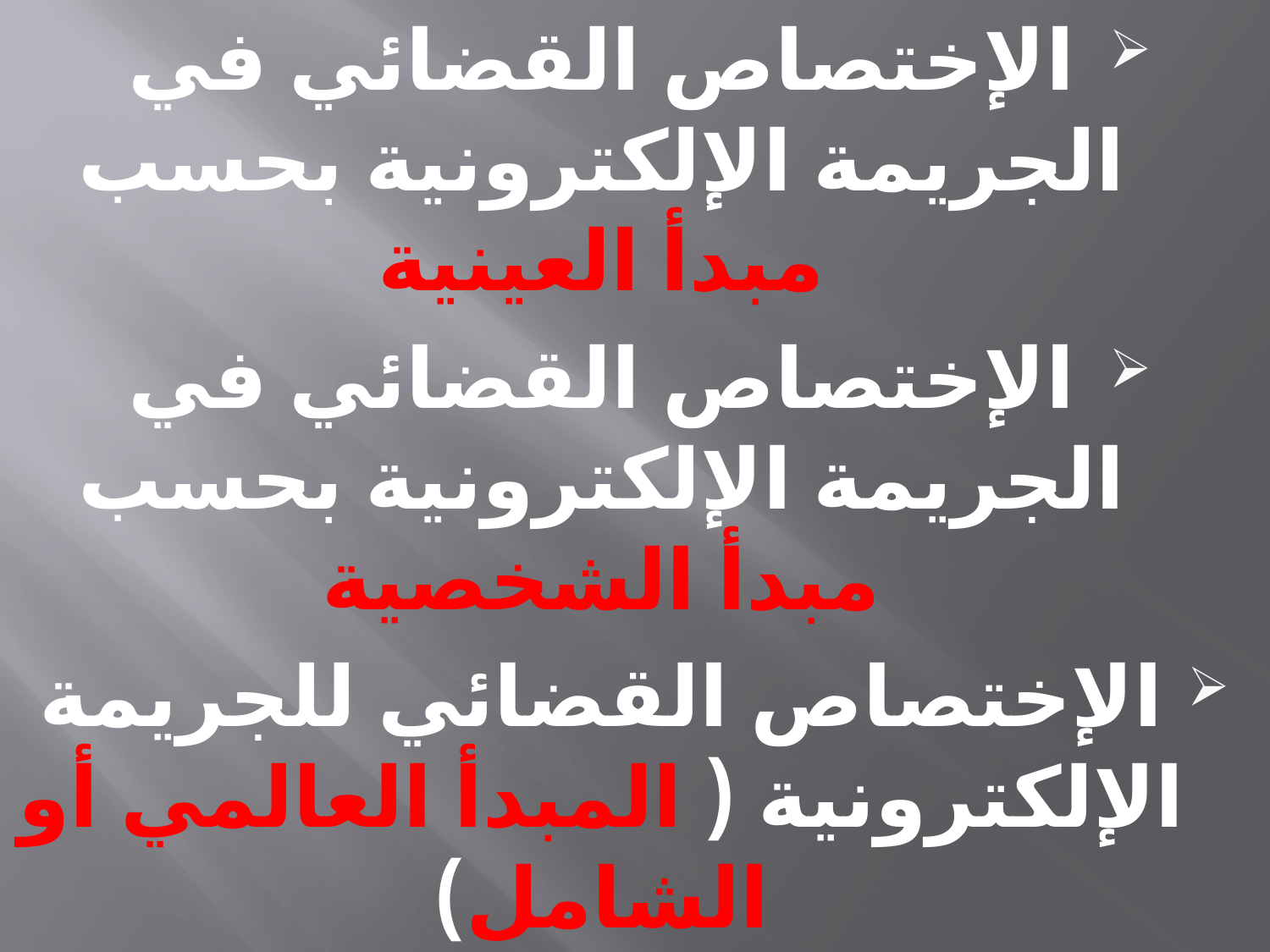

الإختصاص القضائي في الجريمة الإلكترونية بحسب مبدأ العينية
الإختصاص القضائي في الجريمة الإلكترونية بحسب مبدأ الشخصية
الإختصاص القضائي للجريمة الإلكترونية ( المبدأ العالمي أو الشامل)